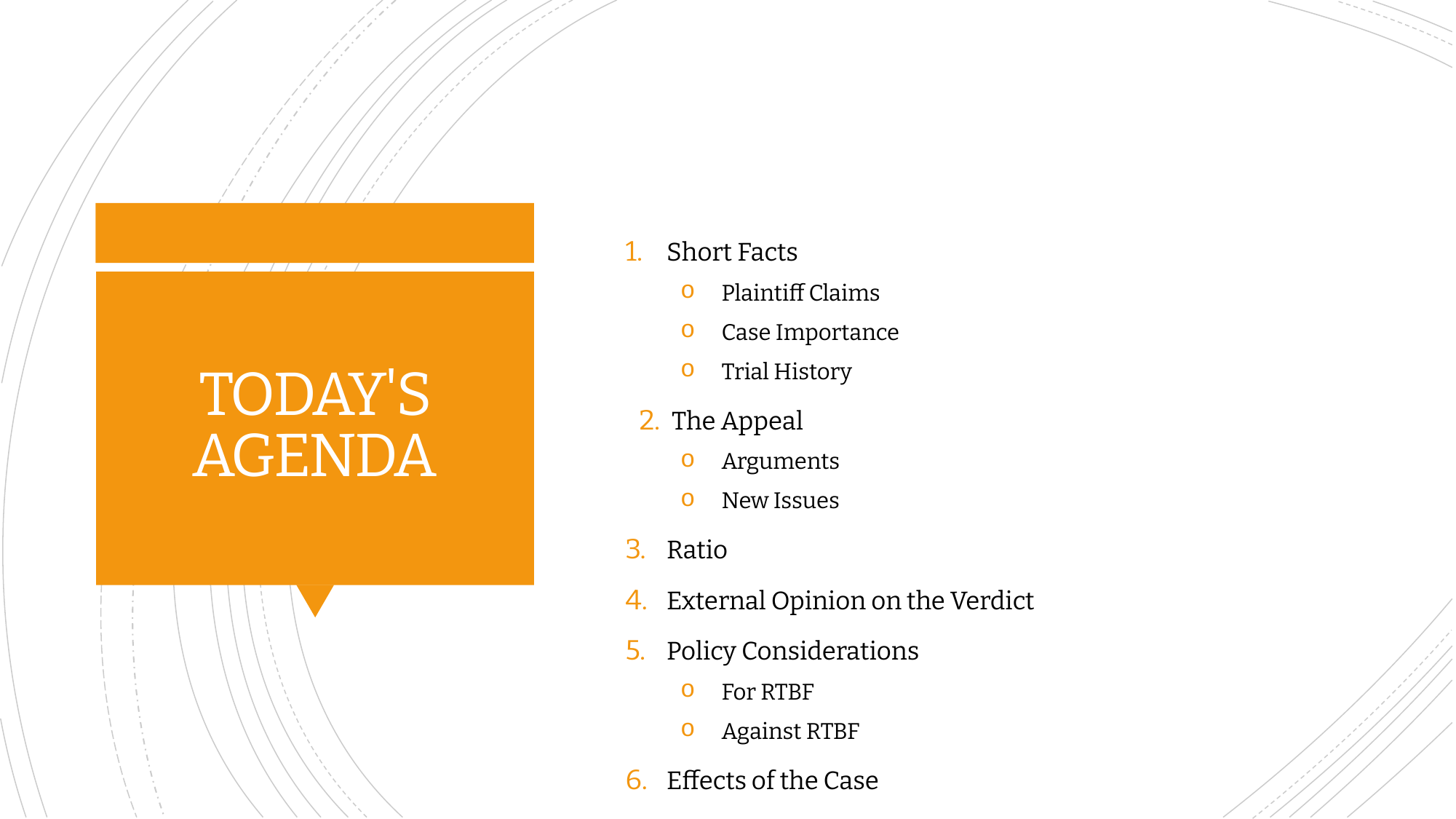

Short Facts
Plaintiff Claims
Case Importance
Trial History
 The Appeal
Arguments
New Issues
Ratio
External Opinion on the Verdict
Policy Considerations
For RTBF
Against RTBF
Effects of the Case
Food for Thought!

# TODAY'S AGENDA